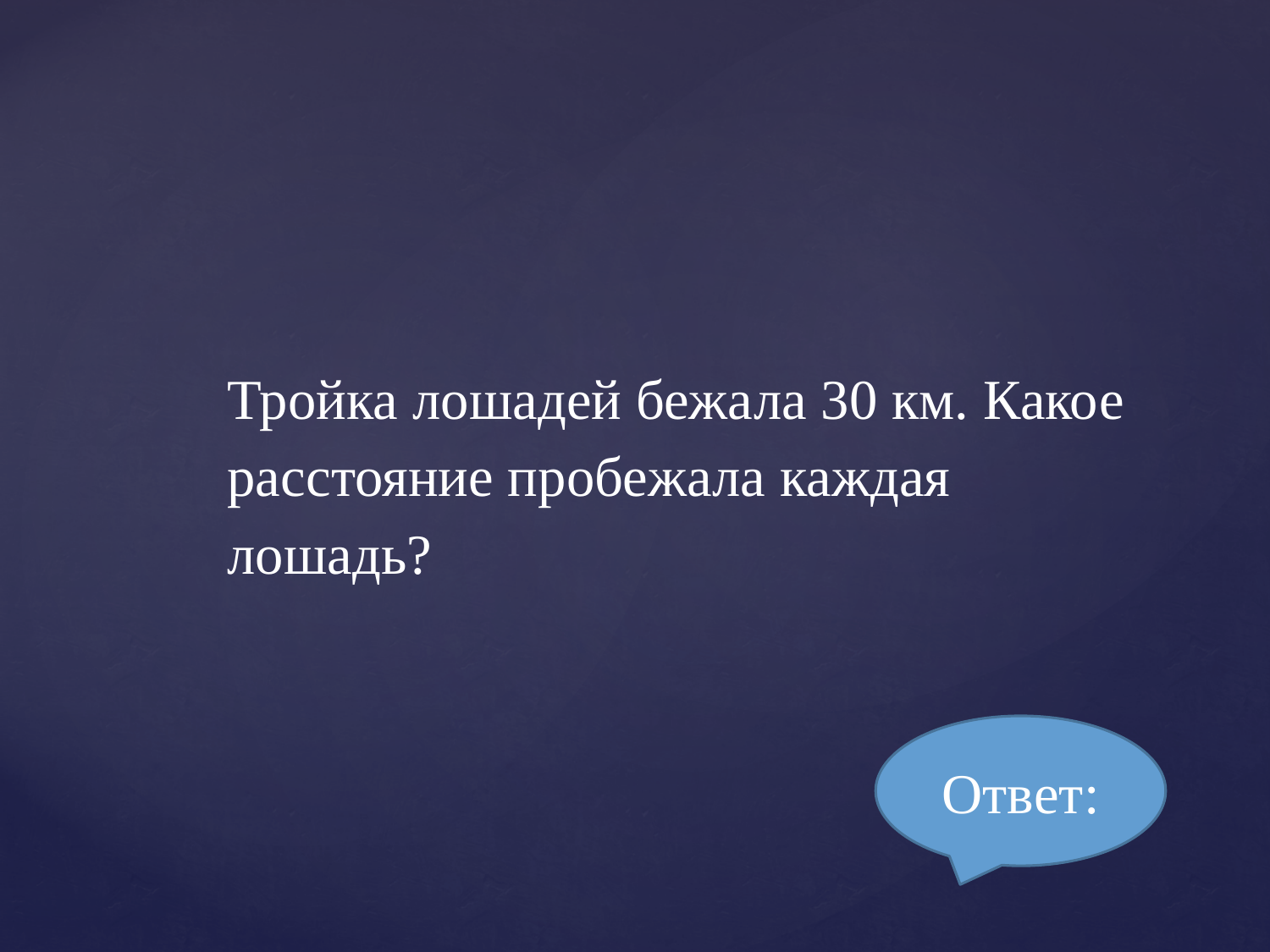

Тройка лошадей бежала 30 км. Какое расстояние пробежала каждая лошадь?
Ответ: